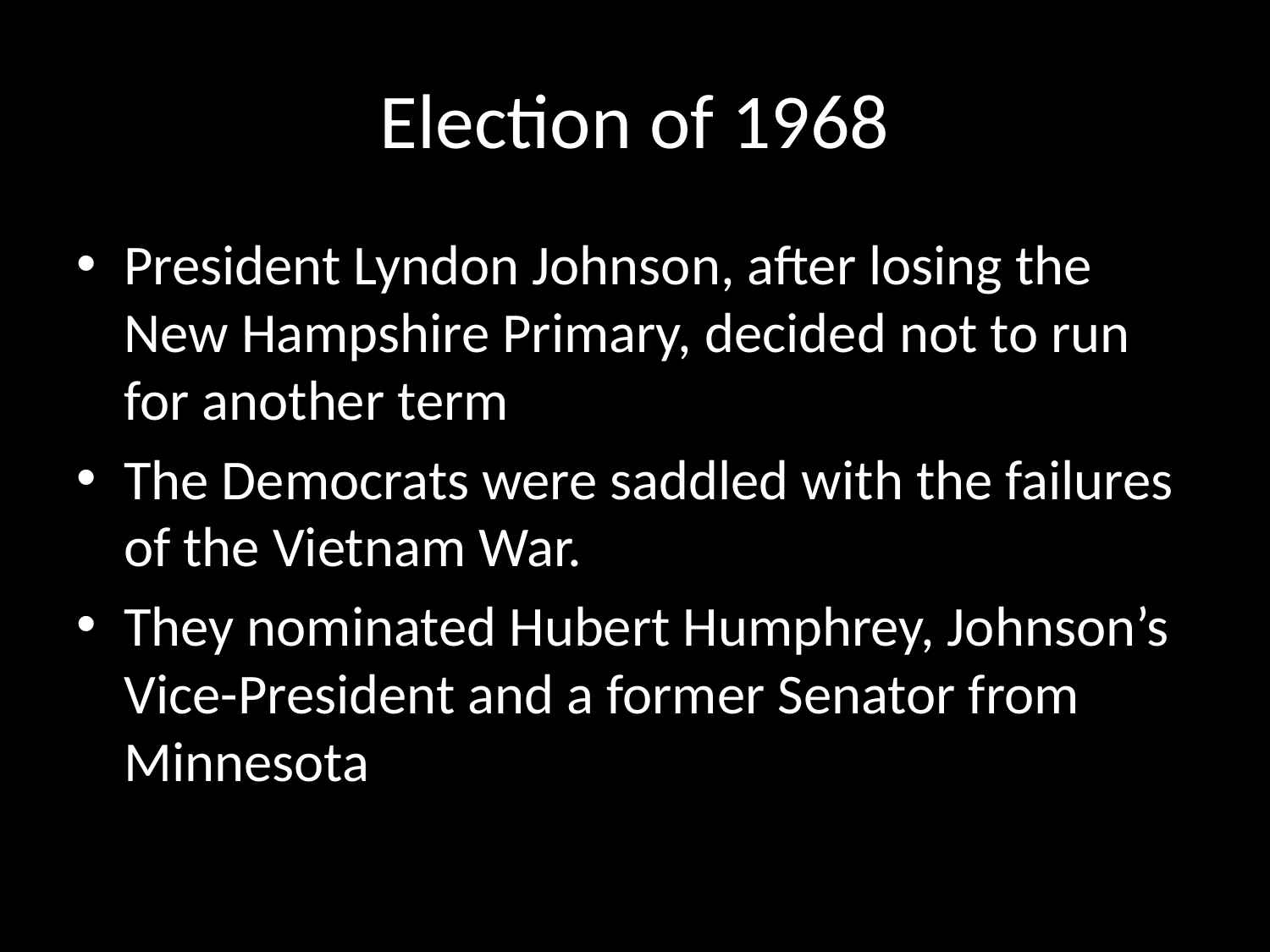

# Election of 1968
President Lyndon Johnson, after losing the New Hampshire Primary, decided not to run for another term
The Democrats were saddled with the failures of the Vietnam War.
They nominated Hubert Humphrey, Johnson’s Vice-President and a former Senator from Minnesota